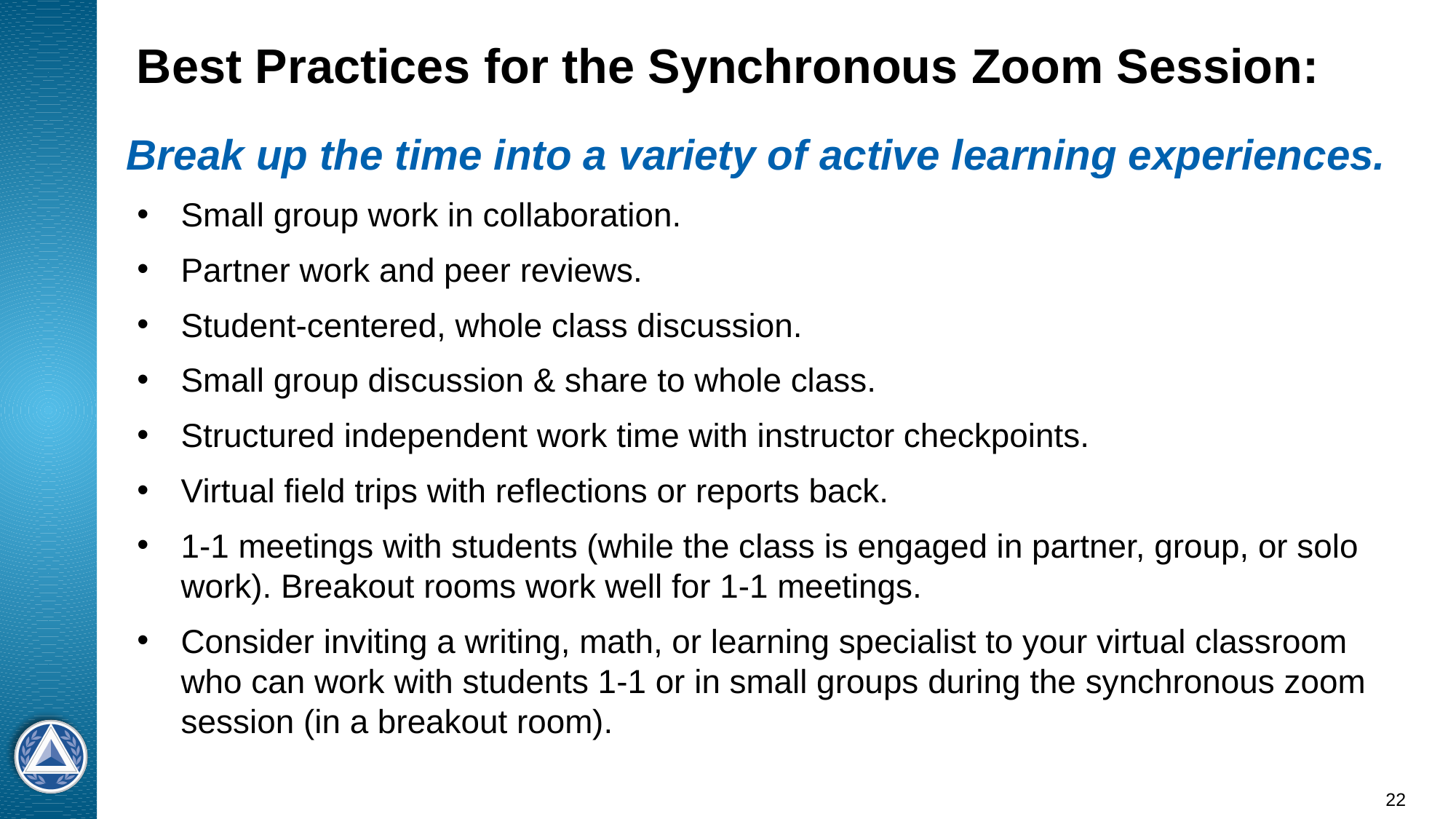

# Best Practices for the Synchronous Zoom Session:
Break up the time into a variety of active learning experiences.
Small group work in collaboration.
Partner work and peer reviews.
Student-centered, whole class discussion.
Small group discussion & share to whole class.
Structured independent work time with instructor checkpoints.
Virtual field trips with reflections or reports back.
1-1 meetings with students (while the class is engaged in partner, group, or solo work). Breakout rooms work well for 1-1 meetings.
Consider inviting a writing, math, or learning specialist to your virtual classroom who can work with students 1-1 or in small groups during the synchronous zoom session (in a breakout room).